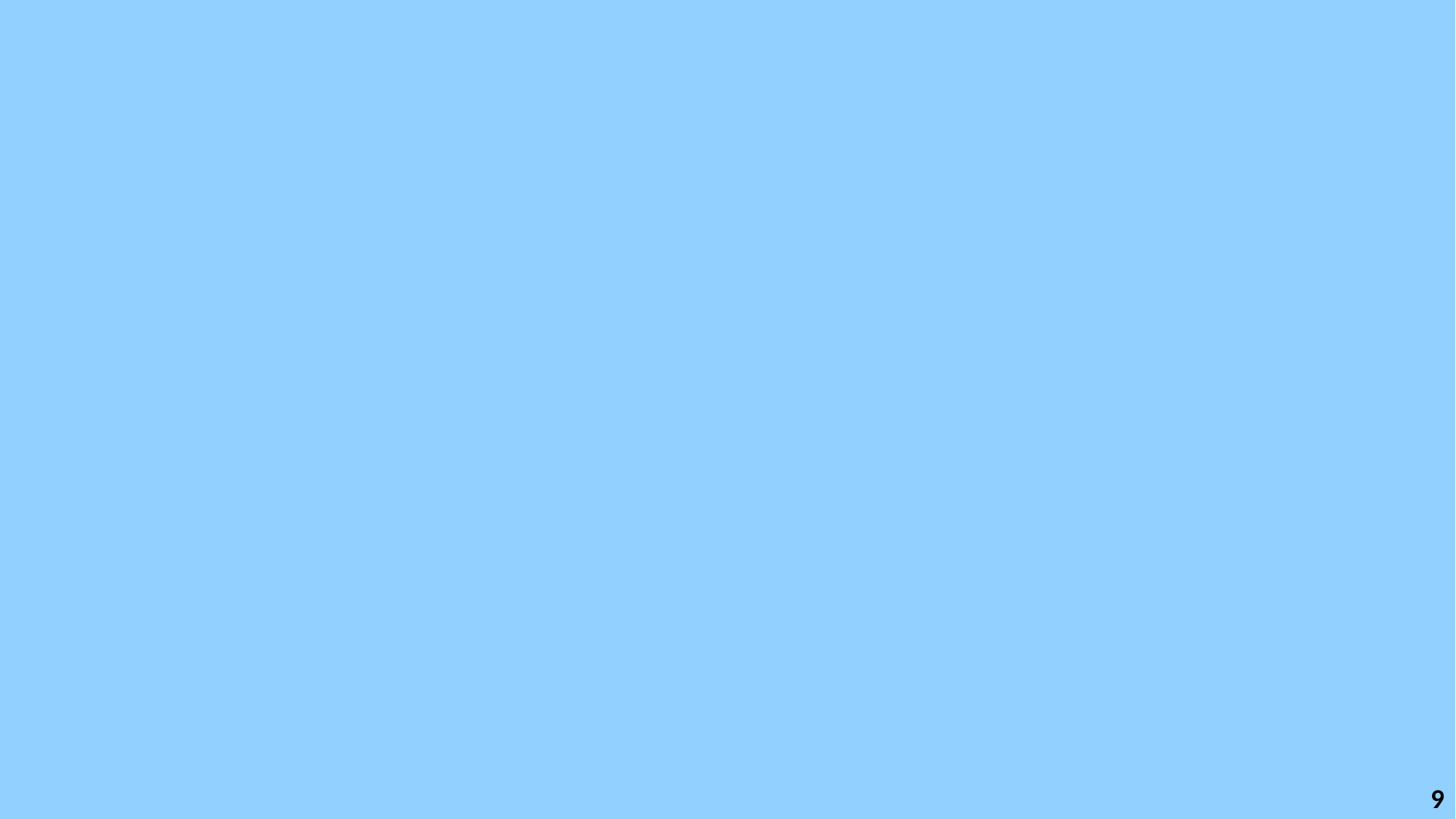

Goal
Investigate

1
Historical rollout of 5G
Public data usage
Public perception on AI

2
Assist

Taiwan’s Institute of Economic Research

Provide
3
Recommendations and strategies on the deployment of 6G

6
9